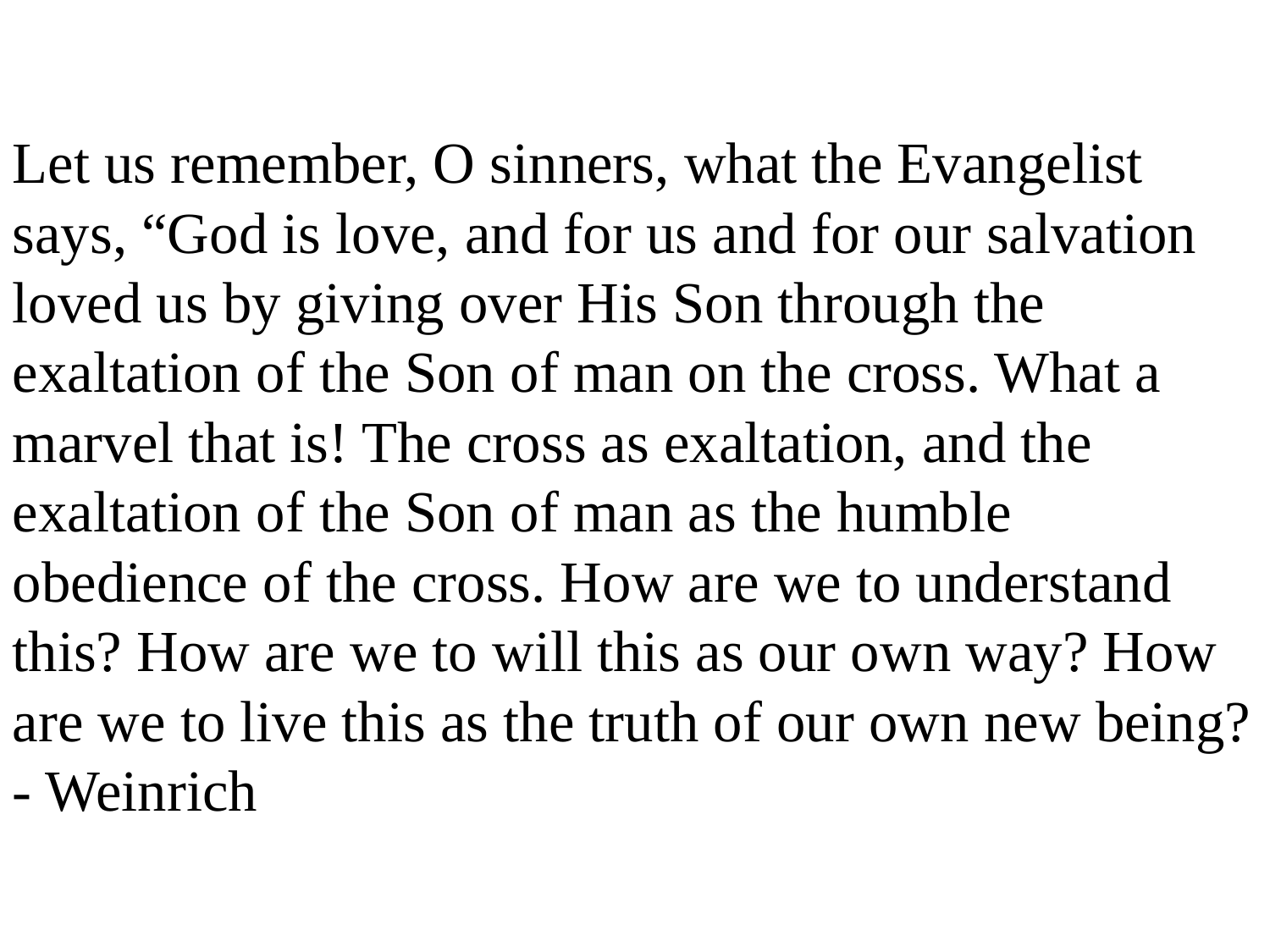

Let us remember, O sinners, what the Evangelist says, “God is love, and for us and for our salvation loved us by giving over His Son through the exaltation of the Son of man on the cross. What a marvel that is! The cross as exaltation, and the exaltation of the Son of man as the humble obedience of the cross. How are we to understand this? How are we to will this as our own way? How are we to live this as the truth of our own new being? - Weinrich